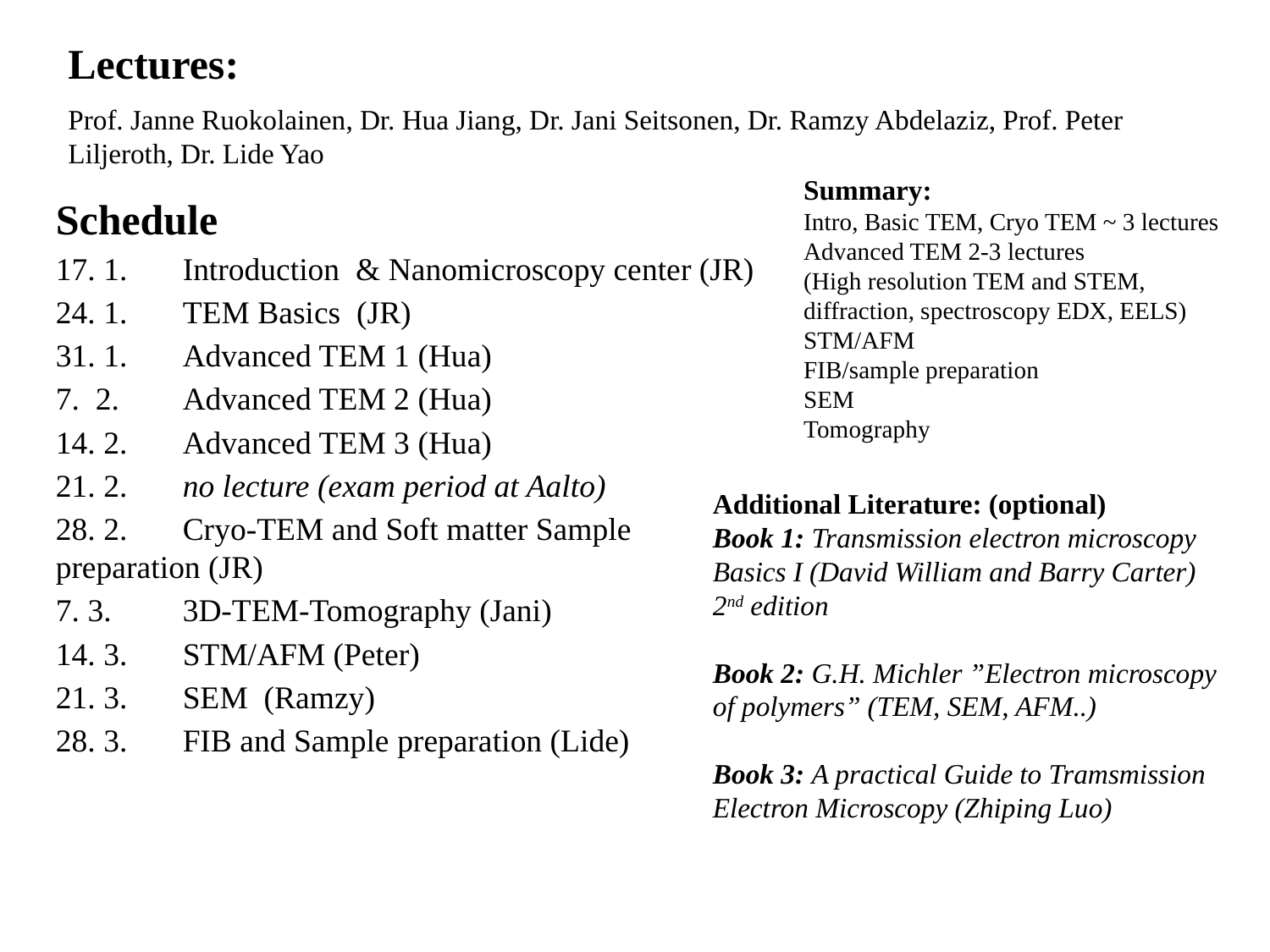

Lectures:
Prof. Janne Ruokolainen, Dr. Hua Jiang, Dr. Jani Seitsonen, Dr. Ramzy Abdelaziz, Prof. Peter Liljeroth, Dr. Lide Yao
Summary:
Intro, Basic TEM, Cryo TEM ~ 3 lectures
Advanced TEM 2-3 lectures
(High resolution TEM and STEM, diffraction, spectroscopy EDX, EELS)
STM/AFM
FIB/sample preparation
SEM
Tomography
Schedule
17. 1.  	Introduction  & Nanomicroscopy center (JR)
24. 1. 	TEM Basics  (JR)
31. 1.	Advanced TEM 1 (Hua)
7.  2. 	Advanced TEM 2 (Hua)
14. 2. 	Advanced TEM 3 (Hua)
21. 2. 	no lecture (exam period at Aalto)
28. 2.	Cryo-TEM and Soft matter Sample 	preparation (JR)
7. 3. 	3D-TEM-Tomography (Jani)
14. 3.  	STM/AFM (Peter)
21. 3. 	SEM  (Ramzy)
28. 3.	FIB and Sample preparation (Lide)

Additional Literature: (optional)
Book 1: Transmission electron microscopy Basics I (David William and Barry Carter) 2nd edition

Book 2: G.H. Michler ”Electron microscopy of polymers” (TEM, SEM, AFM..)

Book 3: A practical Guide to Tramsmission Electron Microscopy (Zhiping Luo)